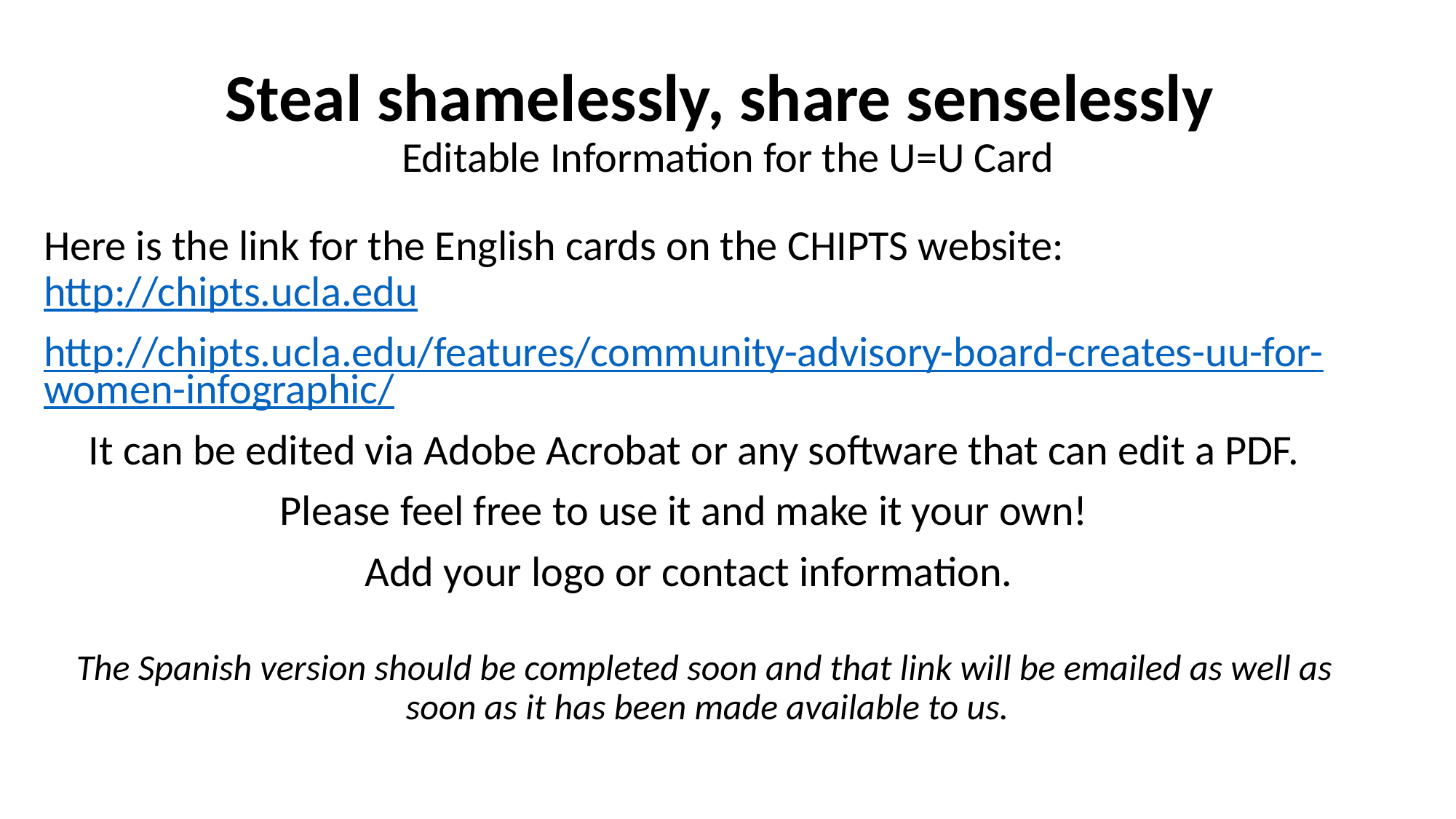

# Steal shamelessly, share senselessly Editable Information for the U=U Card
Here is the link for the English cards on the CHIPTS website: http://chipts.ucla.edu
http://chipts.ucla.edu/features/community-advisory-board-creates-uu-for-women-infographic/
It can be edited via Adobe Acrobat or any software that can edit a PDF.
Please feel free to use it and make it your own!
Add your logo or contact information.

The Spanish version should be completed soon and that link will be emailed as well as soon as it has been made available to us.